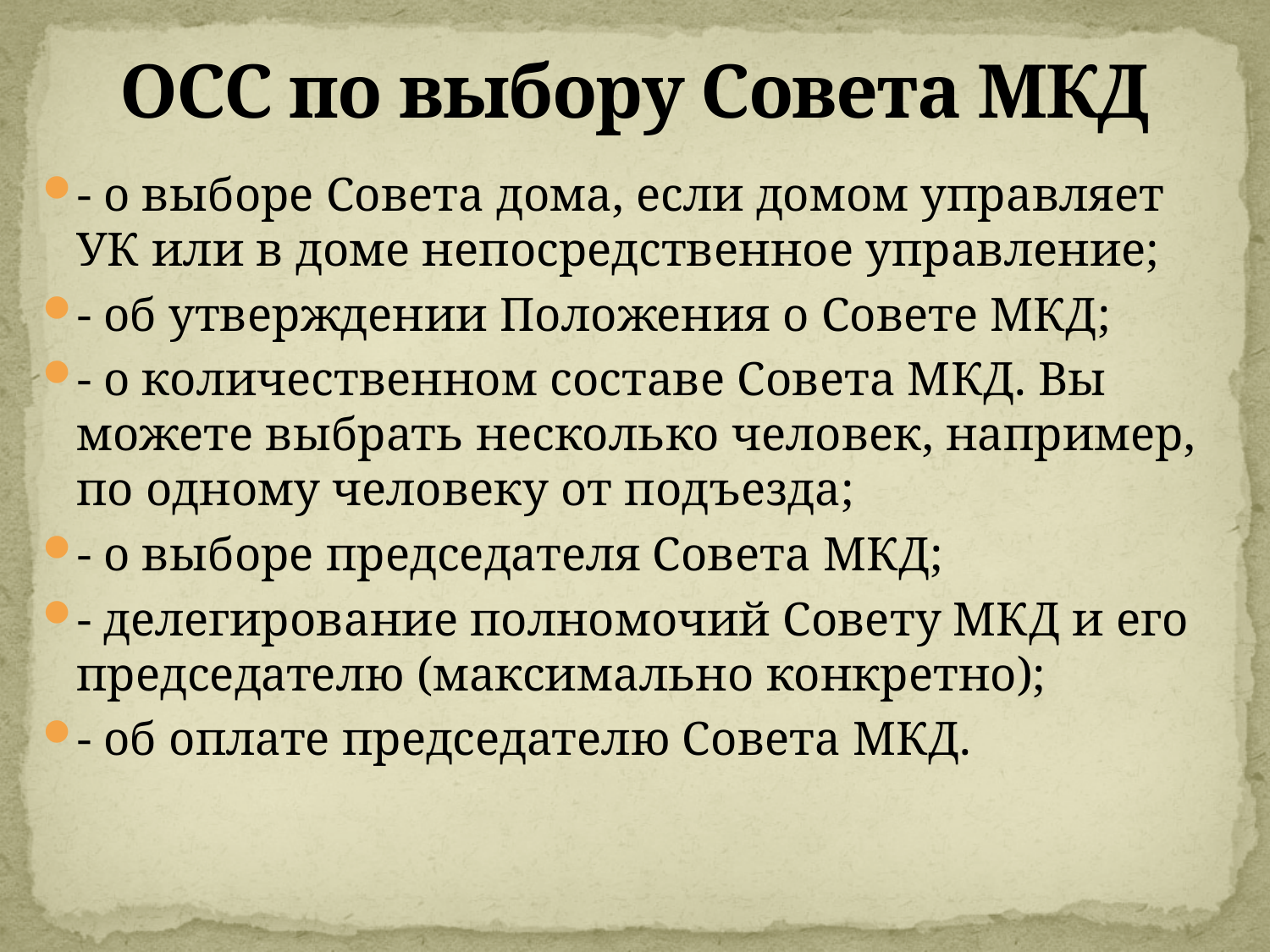

# ОСС по выбору Совета МКД
- о выборе Совета дома, если домом управляет УК или в доме непосредственное управление;
- об утверждении Положения о Совете МКД;
- о количественном составе Совета МКД. Вы можете выбрать несколько человек, например, по одному человеку от подъезда;
- о выборе председателя Совета МКД;
- делегирование полномочий Совету МКД и его председателю (максимально конкретно);
- об оплате председателю Совета МКД.